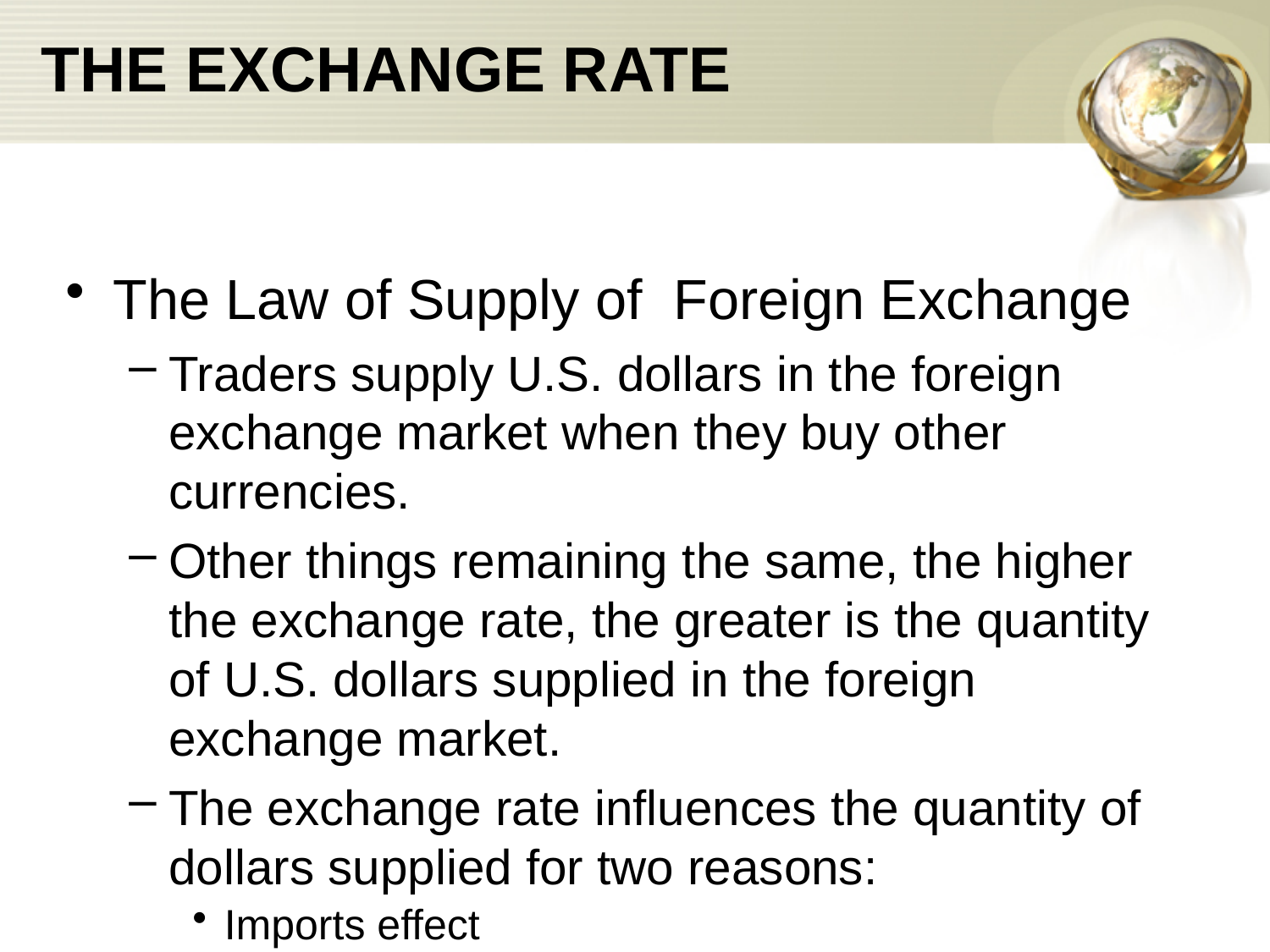

# THE EXCHANGE RATE
The Law of Supply of  Foreign Exchange
Traders supply U.S. dollars in the foreign exchange market when they buy other currencies.
Other things remaining the same, the higher the exchange rate, the greater is the quantity of U.S. dollars supplied in the foreign exchange market.
The exchange rate influences the quantity of dollars supplied for two reasons:
Imports effect
Expected profit effect